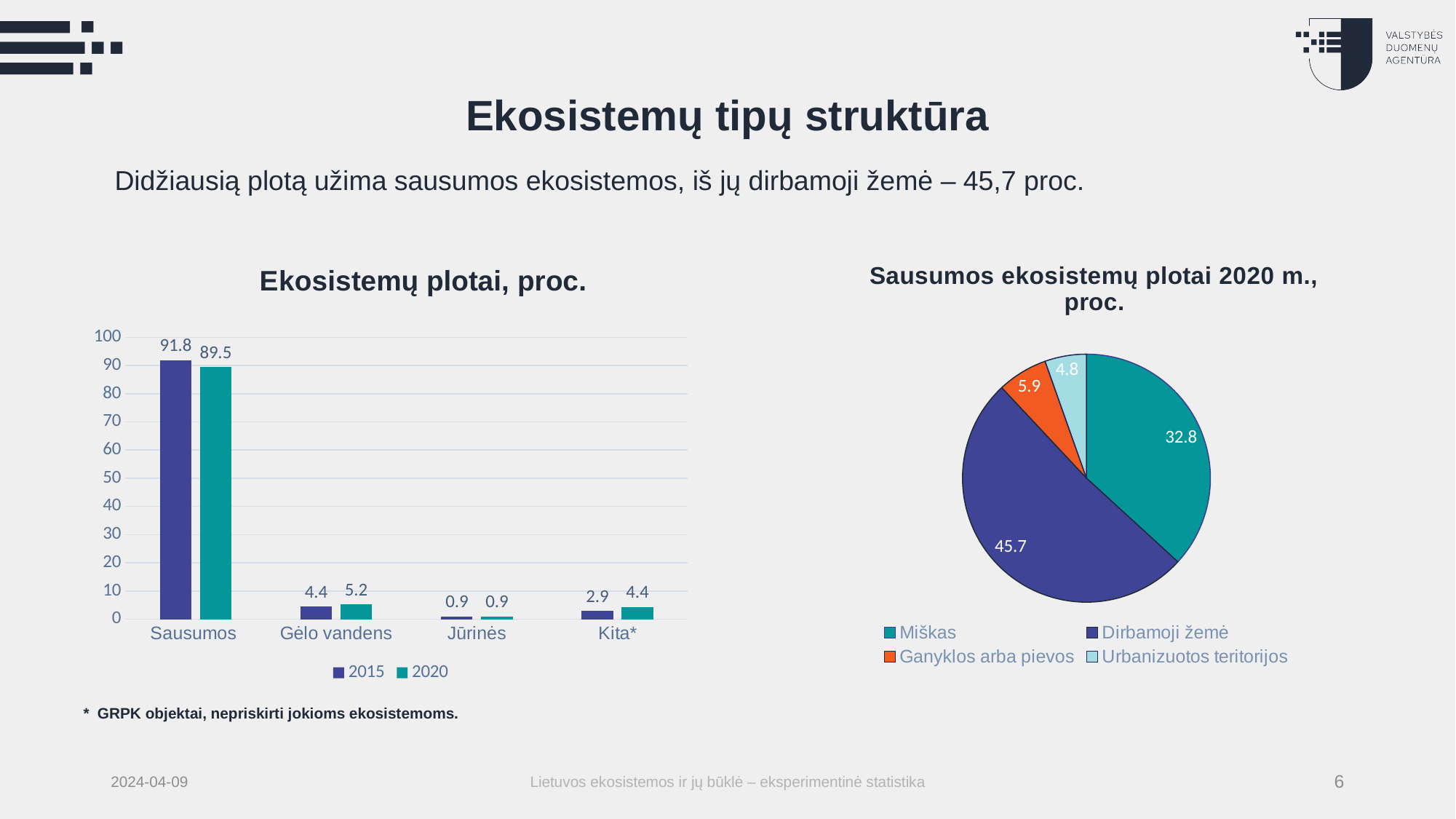

# Ekosistemų tipų struktūra
Didžiausią plotą užima sausumos ekosistemos, iš jų dirbamoji žemė – 45,7 proc.

### Chart: Sausumos ekosistemų plotai 2020 m., proc.

| Category | Sausumos ekosistemų plotai 2020m. Proc. |
|---|---|
| Miškas | 32.81 |
| Dirbamoji žemė | 45.68 |
| Ganyklos arba pievos | 5.85 |
| Urbanizuotos teritorijos | 4.83 |

### Chart: Ekosistemų plotai, proc.

| Category | 2015 | 2020 |
|---|---|---|
| Sausumos  | 91.8 | 89.47 |
| Gėlo vandens | 4.43 | 5.23 |
| Jūrinės | 0.92 | 0.92 |
| Kita* | 2.85 | 4.38 |
*  GRPK objektai, nepriskirti jokioms ekosistemoms.

2024-04-09
Lietuvos ekosistemos ir jų būklė – eksperimentinė statistika
6